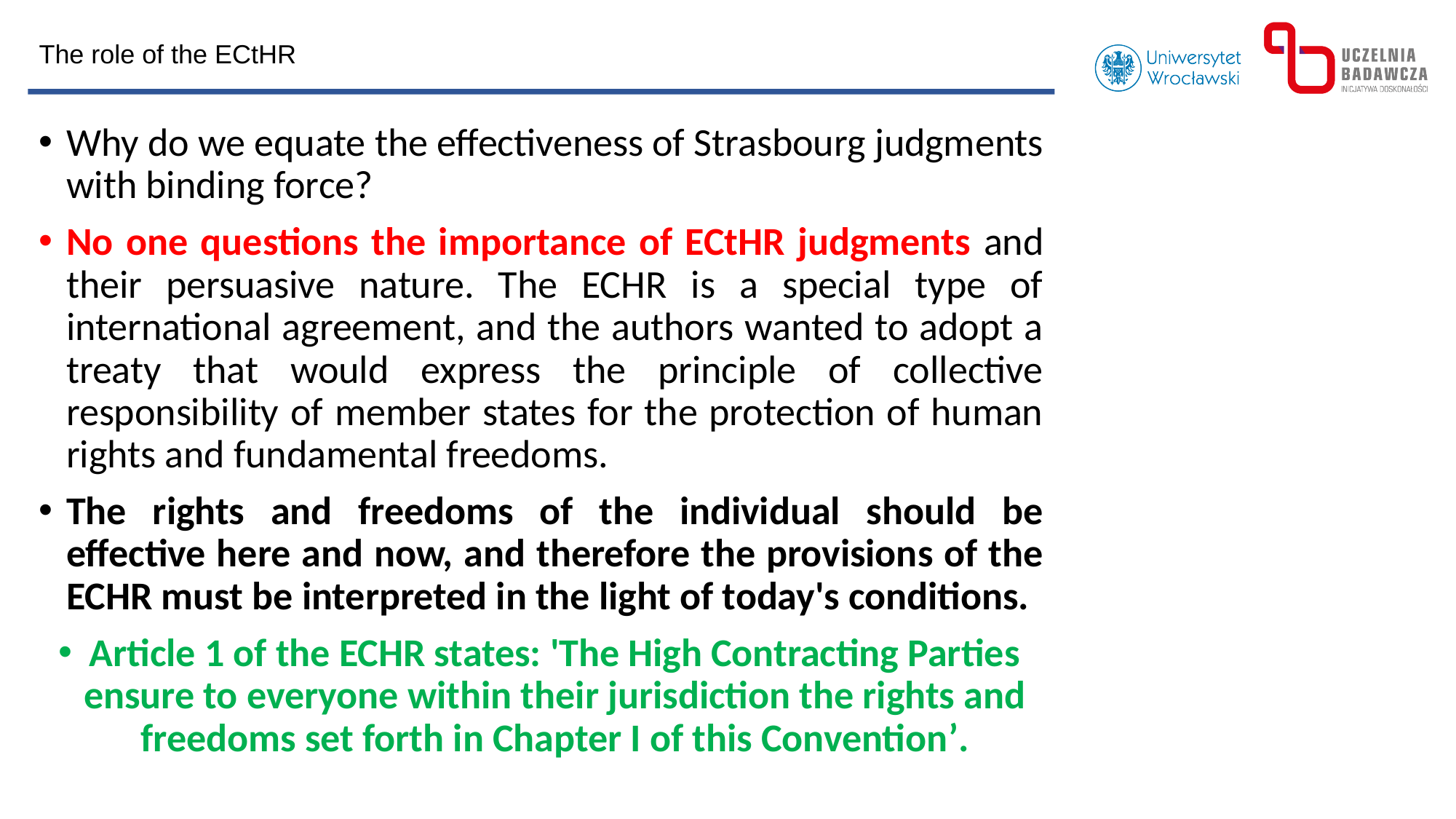

The role of the ECtHR
Why do we equate the effectiveness of Strasbourg judgments with binding force?
No one questions the importance of ECtHR judgments and their persuasive nature. The ECHR is a special type of international agreement, and the authors wanted to adopt a treaty that would express the principle of collective responsibility of member states for the protection of human rights and fundamental freedoms.
The rights and freedoms of the individual should be effective here and now, and therefore the provisions of the ECHR must be interpreted in the light of today's conditions.
Article 1 of the ECHR states: 'The High Contracting Parties ensure to everyone within their jurisdiction the rights and freedoms set forth in Chapter I of this Convention’.